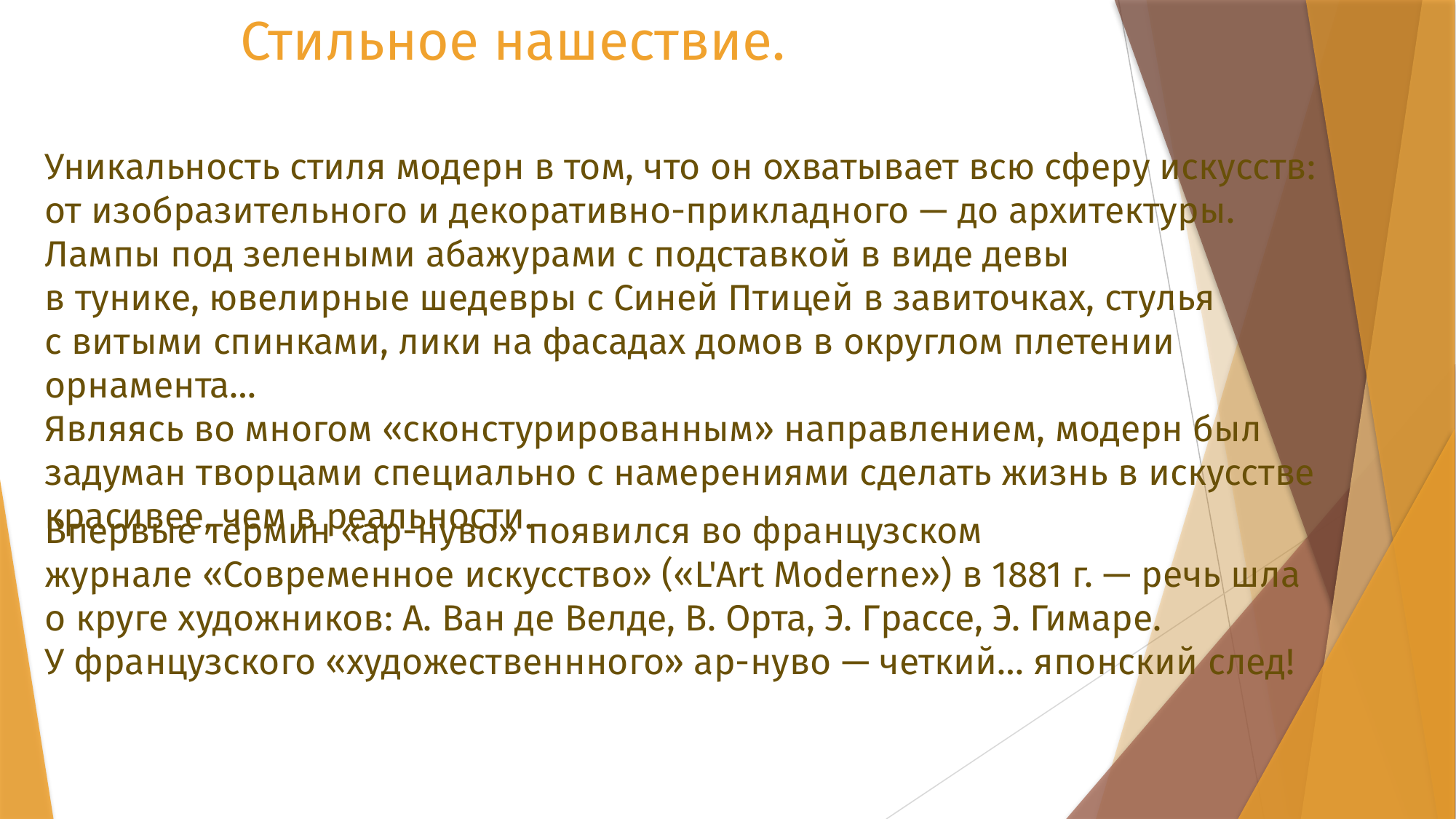

# Стильное нашествие.
Уникальность стиля модерн в том, что он охватывает всю сферу искусств: от изобразительного и декоративно-прикладного — до архитектуры. Лампы под зелеными абажурами с подставкой в виде девы в тунике, ювелирные шедевры с Синей Птицей в завиточках, стулья с витыми спинками, лики на фасадах домов в округлом плетении орнамента…
Являясь во многом «сконстурированным» направлением, модерн был задуман творцами специально с намерениями сделать жизнь в искусстве красивее, чем в реальности.
Впервые термин «ар-нуво» появился во французском журнале «Современное искусство» («L'Art Moderne») в 1881 г. — речь шла о круге художников: А. Ван де Велде, В. Орта, Э. Грассе, Э. Гимаре. У французского «художественнного» ар-нуво — четкий… японский след!